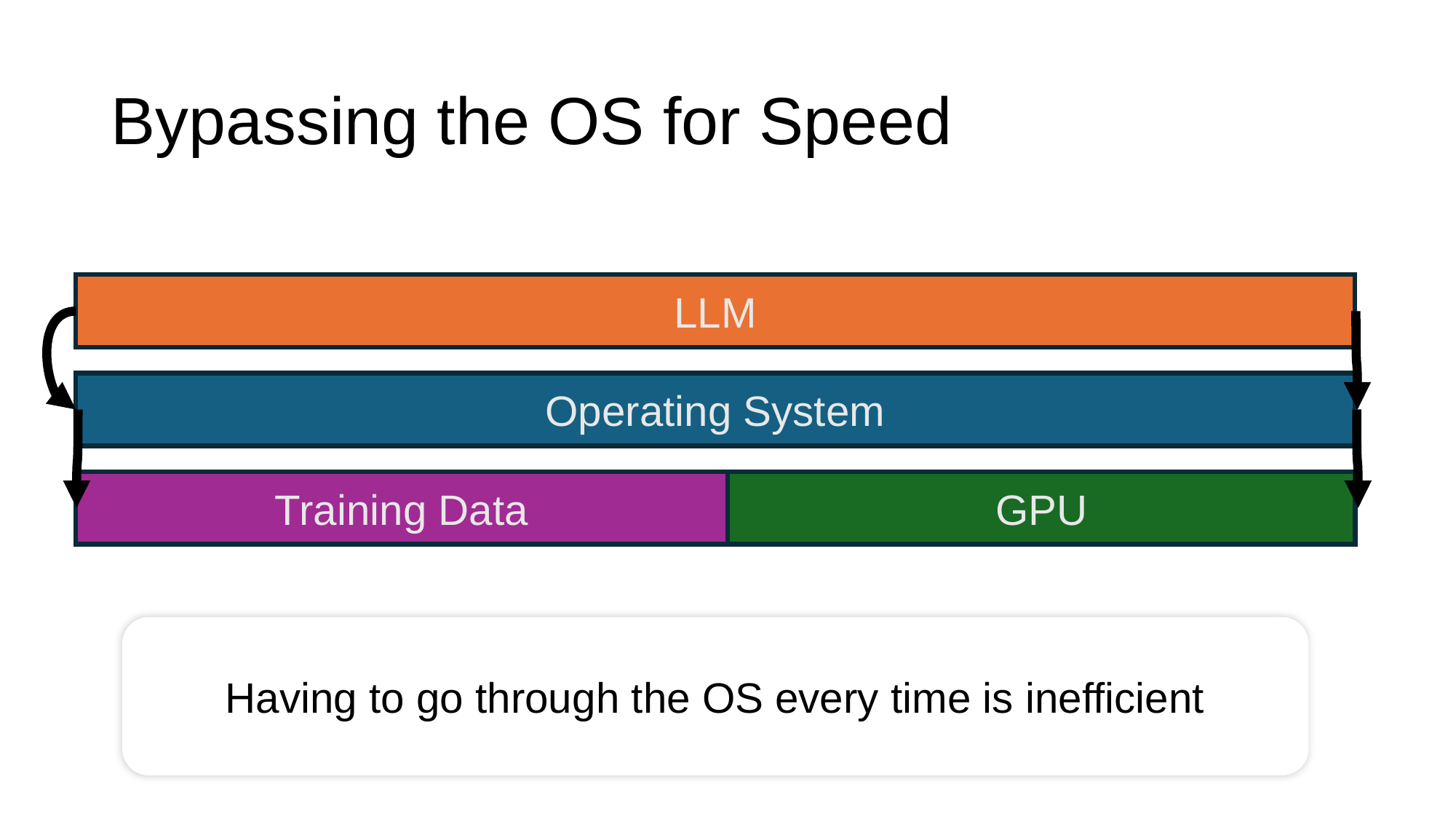

# Bypassing the OS for Speed
LLM
Operating System
Training Data
GPU
Having to go through the OS every time is inefficient